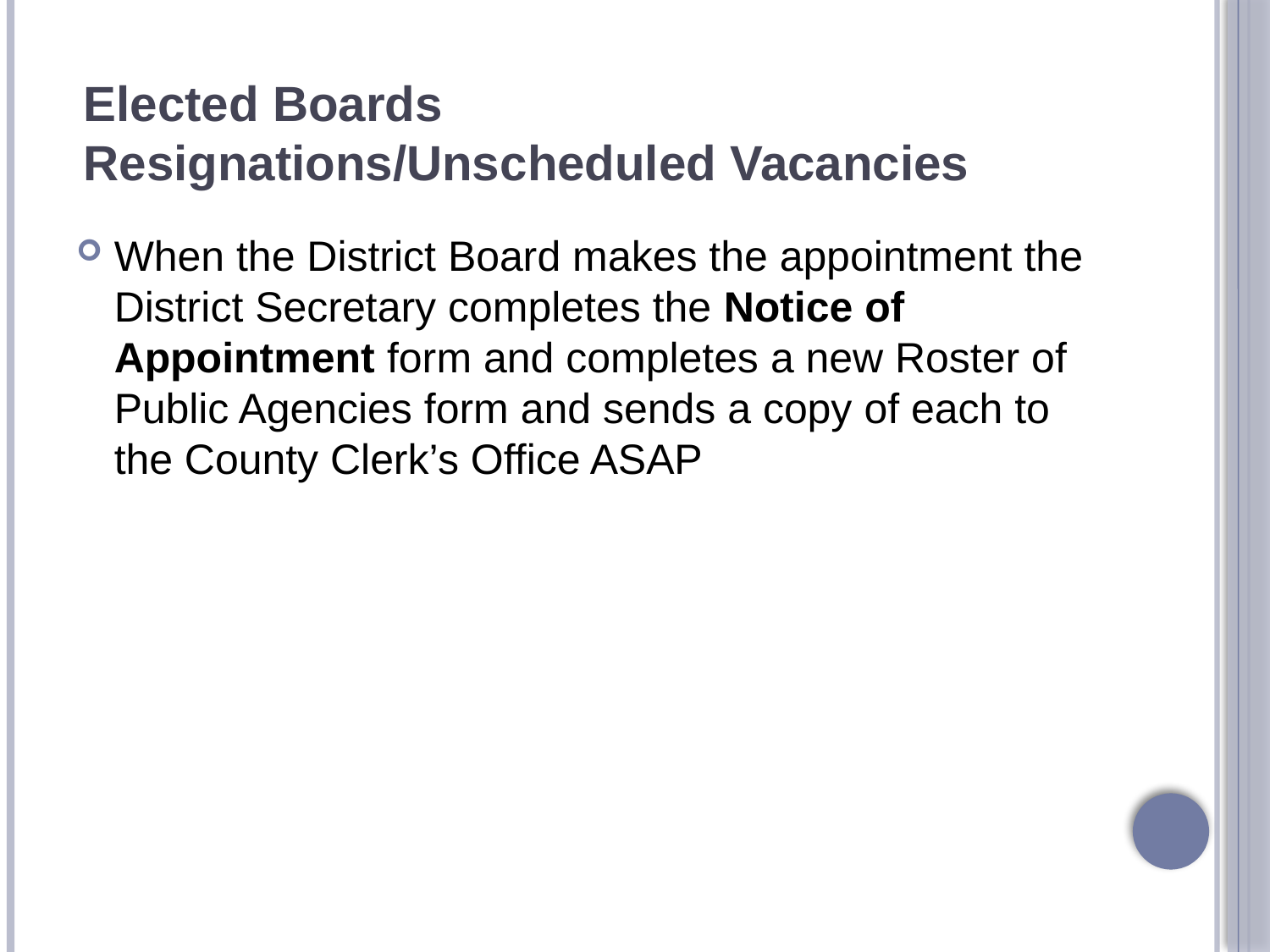

# Elected Boards Resignations/Unscheduled Vacancies
When the District Board makes the appointment the District Secretary completes the Notice of Appointment form and completes a new Roster of Public Agencies form and sends a copy of each to the County Clerk’s Office ASAP